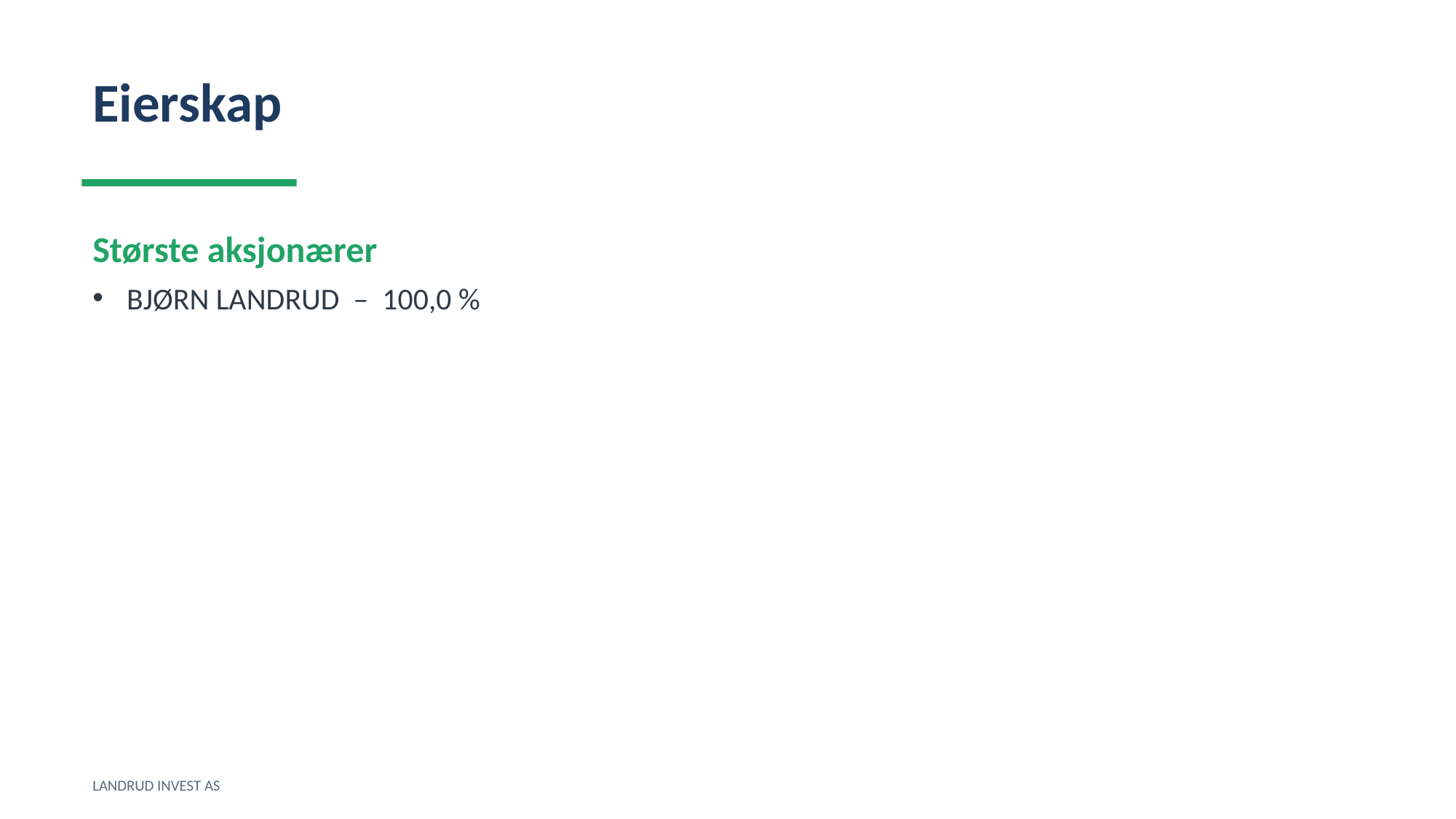

Eierskap

Største aksjonærer
BJØRN LANDRUD  –  100,0 %
LANDRUD INVEST AS